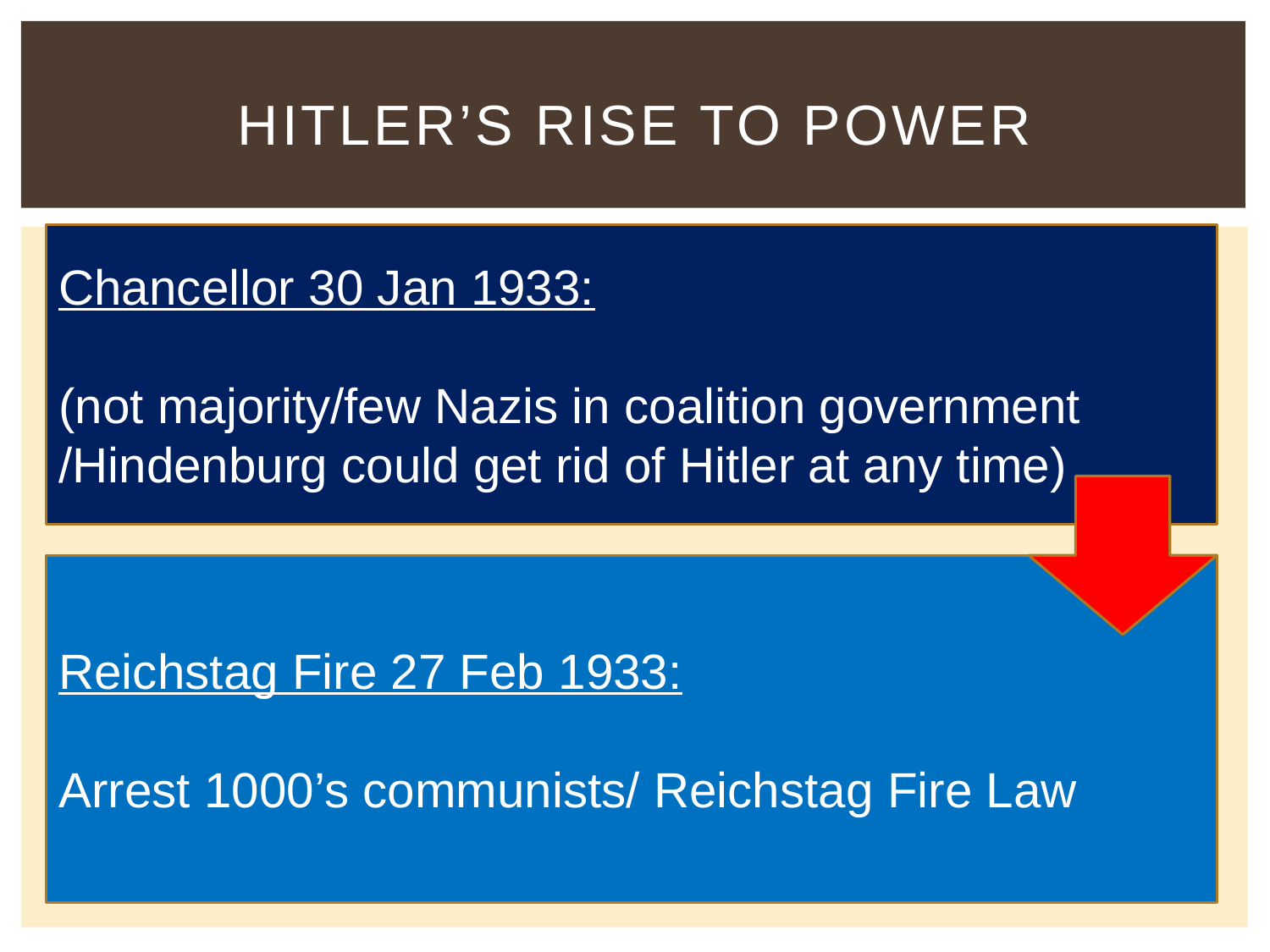

# Hitler’s Rise to power
Chancellor 30 Jan 1933:

(not majority/few Nazis in coalition government /Hindenburg could get rid of Hitler at any time)

Reichstag Fire 27 Feb 1933:

Arrest 1000’s communists/ Reichstag Fire Law